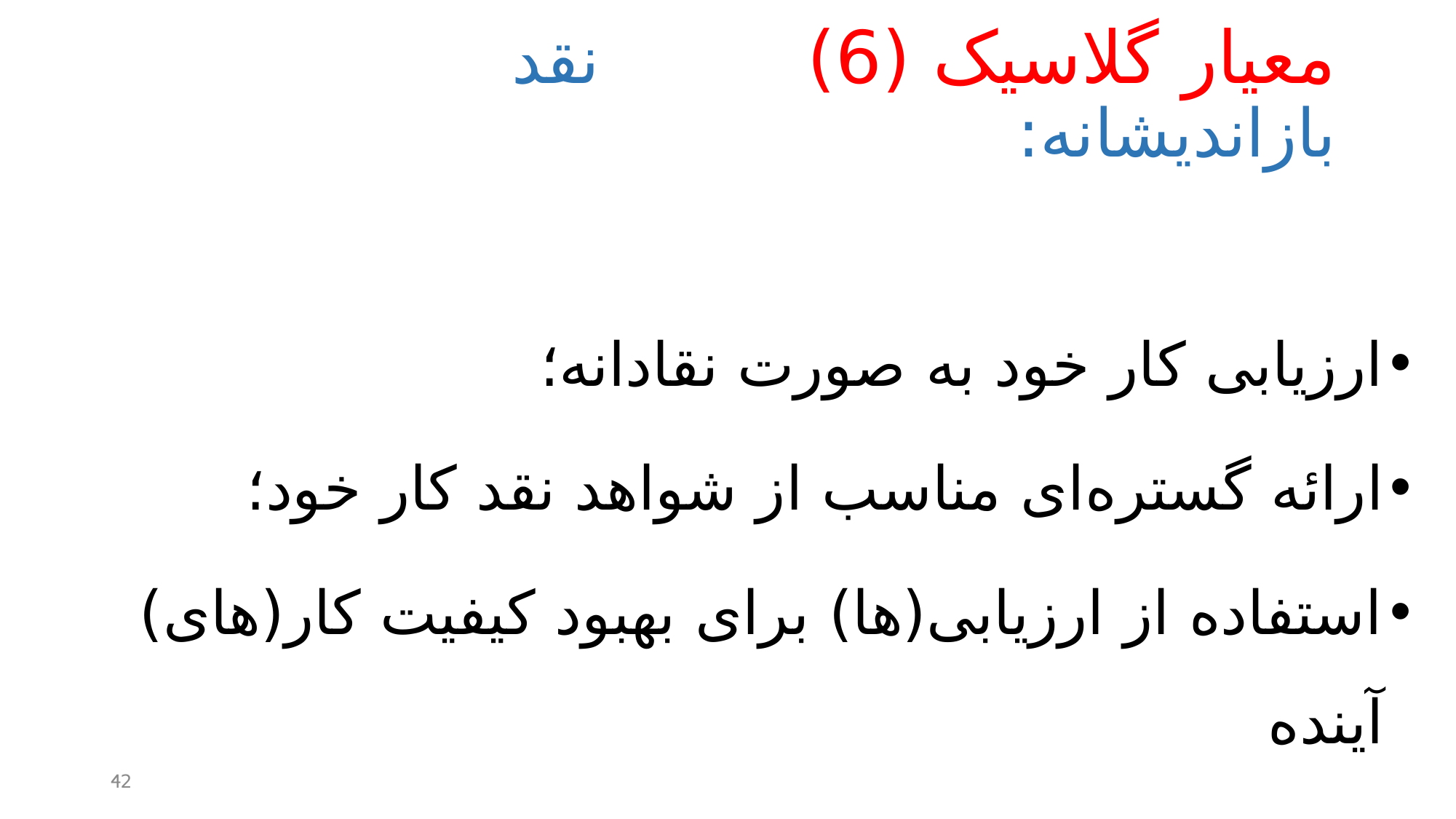

# معیار گلاسیک (6)         نقد بازاندیشانه:
ارزیابی کار خود به‌ صورت نقادانه؛
ارائه گستره‌ای مناسب از شواهد نقد کار خود؛
استفاده از ارزیابی(ها) برای بهبود کیفیت کار(های) آینده

42